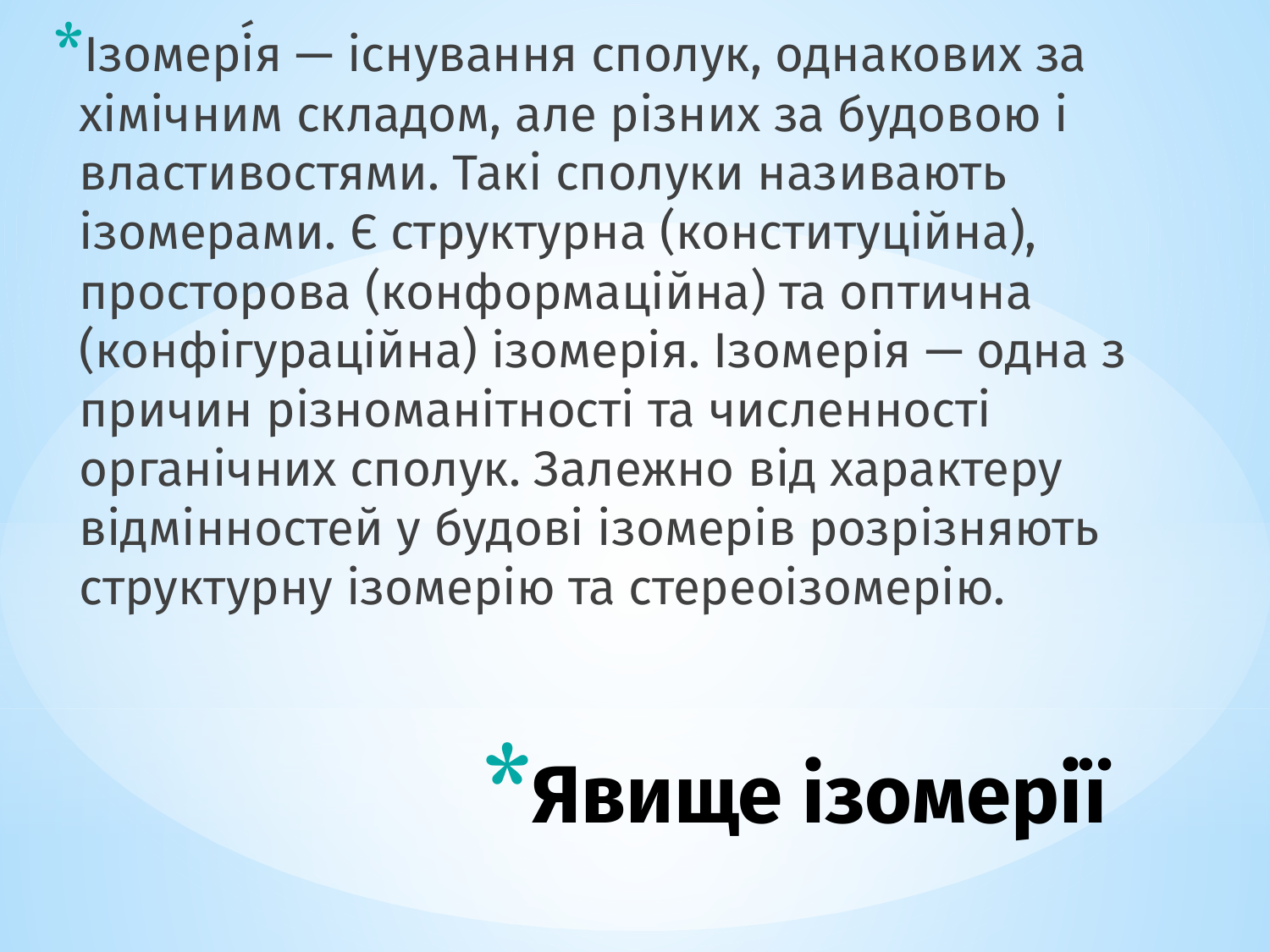

Ізомері́я — існування сполук, однакових за хімічним складом, але різних за будовою і властивостями. Такі сполуки називають ізомерами. Є структурна (конституційна), просторова (конформаційна) та оптична (конфігураційна) ізомерія. Ізомерія — одна з причин різноманітності та численності органічних сполук. Залежно від характеру відмінностей у будові ізомерів розрізняють структурну ізомерію та стереоізомерію.
# Явище ізомерії